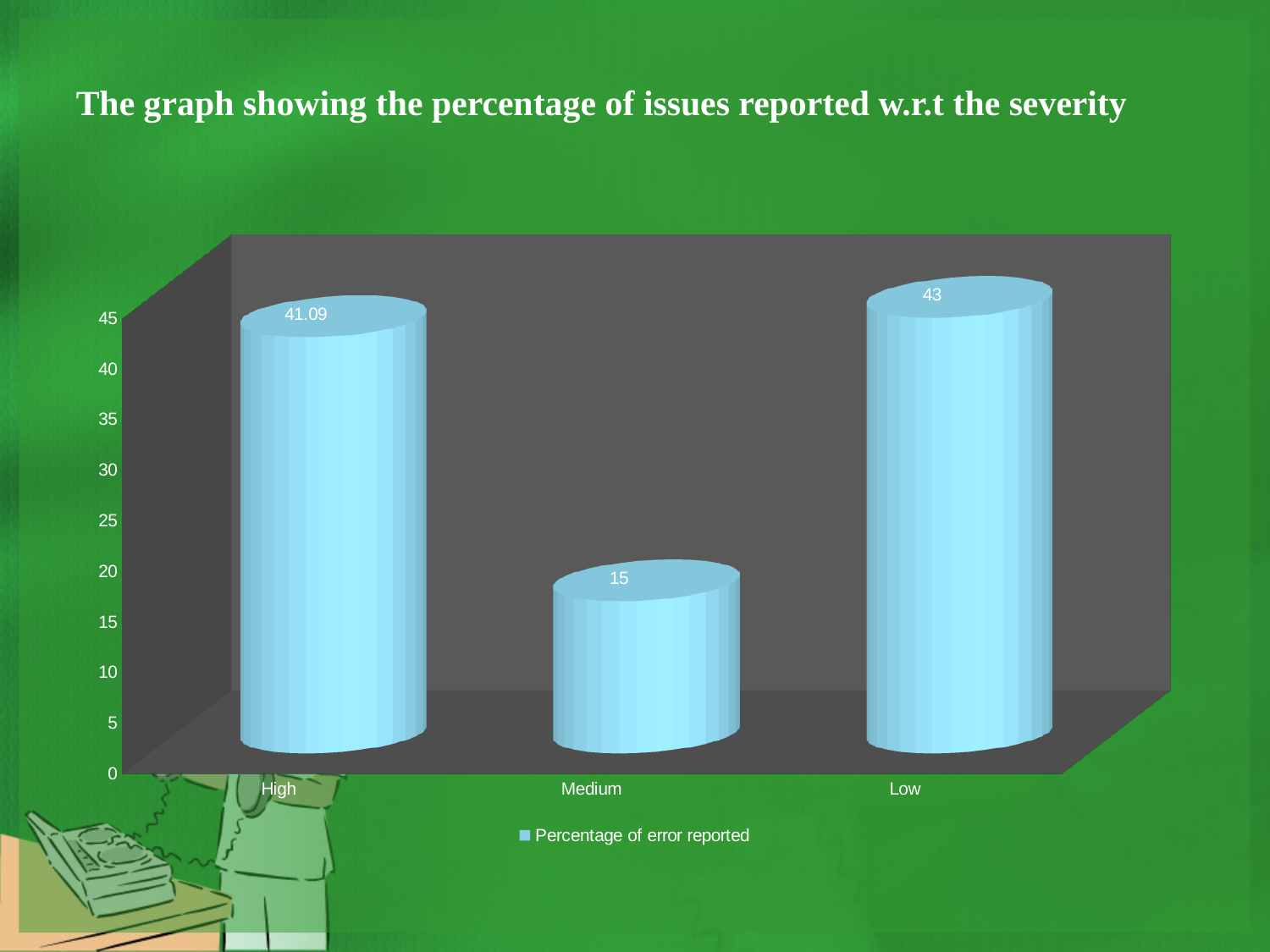

# The graph showing the percentage of issues reported w.r.t the severity

[unsupported chart]